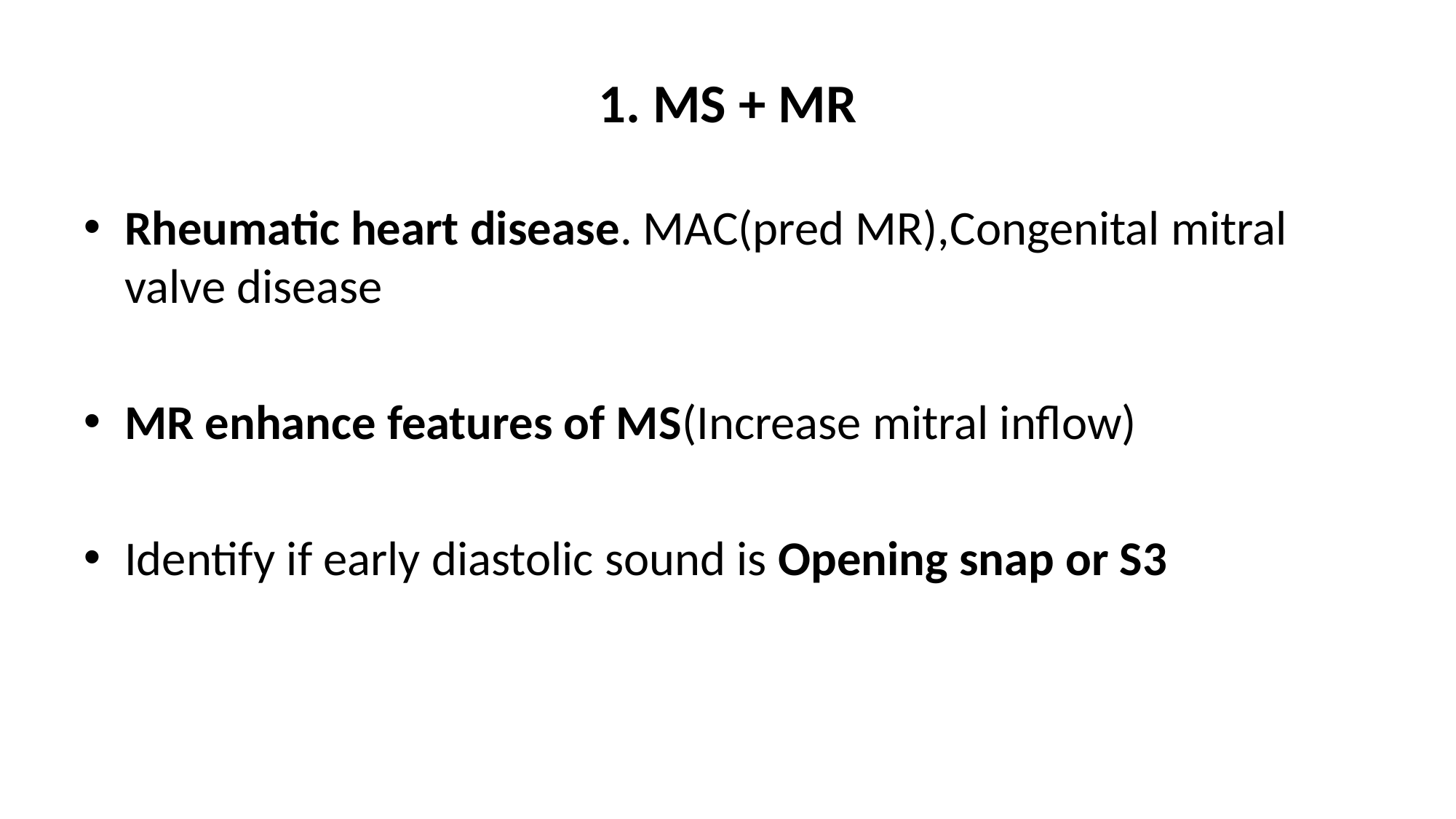

# 1. MS + MR
Rheumatic heart disease. MAC(pred MR),Congenital mitral valve disease

MR enhance features of MS(Increase mitral inflow)

Identify if early diastolic sound is Opening snap or S3

murmur